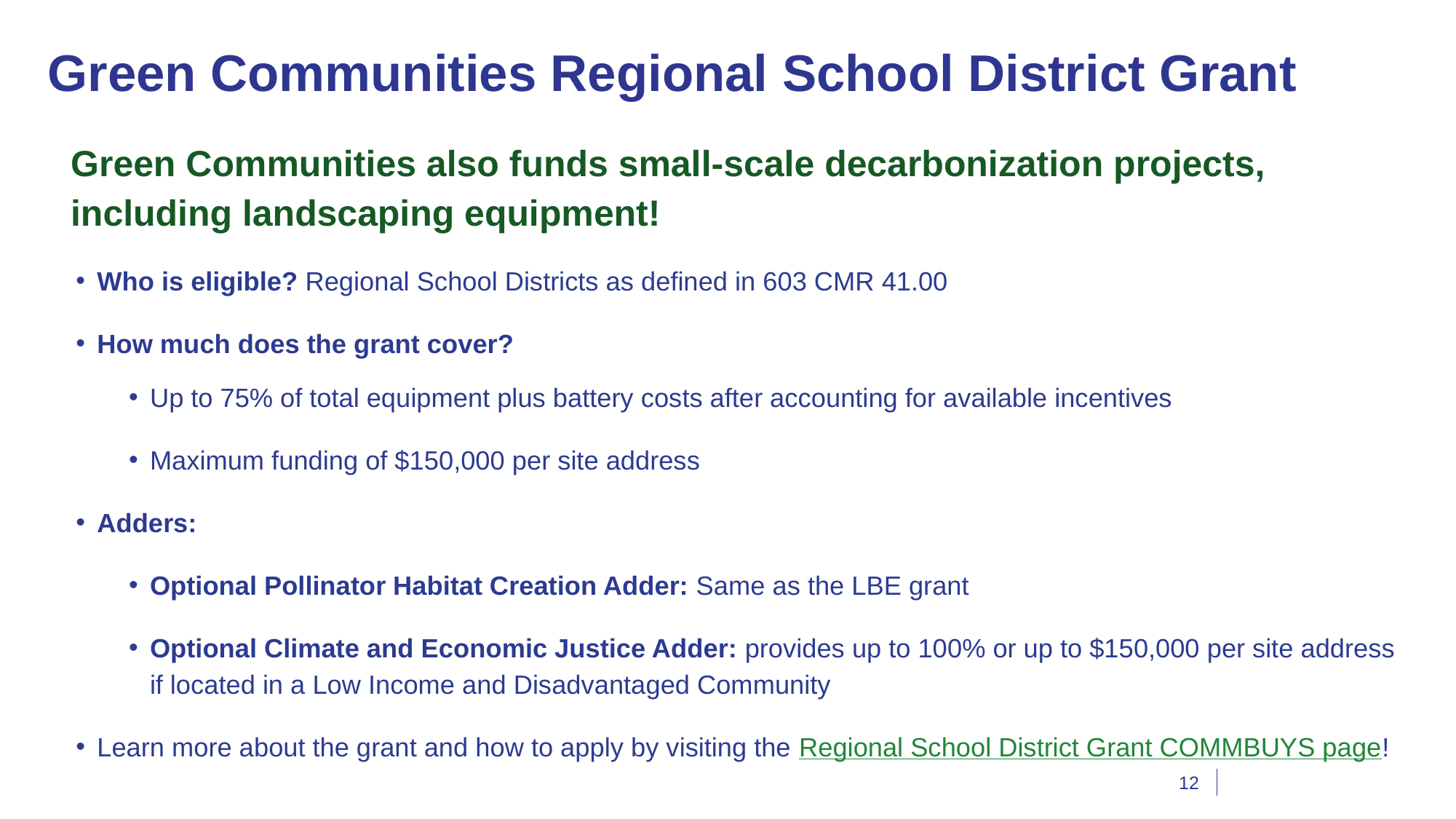

# Green Communities Regional School District Grant
Green Communities also funds small-scale decarbonization projects, including landscaping equipment!
Who is eligible? Regional School Districts as defined in 603 CMR 41.00
How much does the grant cover?
Up to 75% of total equipment plus battery costs after accounting for available incentives
Maximum funding of $150,000 per site address
Adders:
Optional Pollinator Habitat Creation Adder: Same as the LBE grant
Optional Climate and Economic Justice Adder: provides up to 100% or up to $150,000 per site address if located in a Low Income and Disadvantaged Community
Learn more about the grant and how to apply by visiting the Regional School District Grant COMMBUYS page!